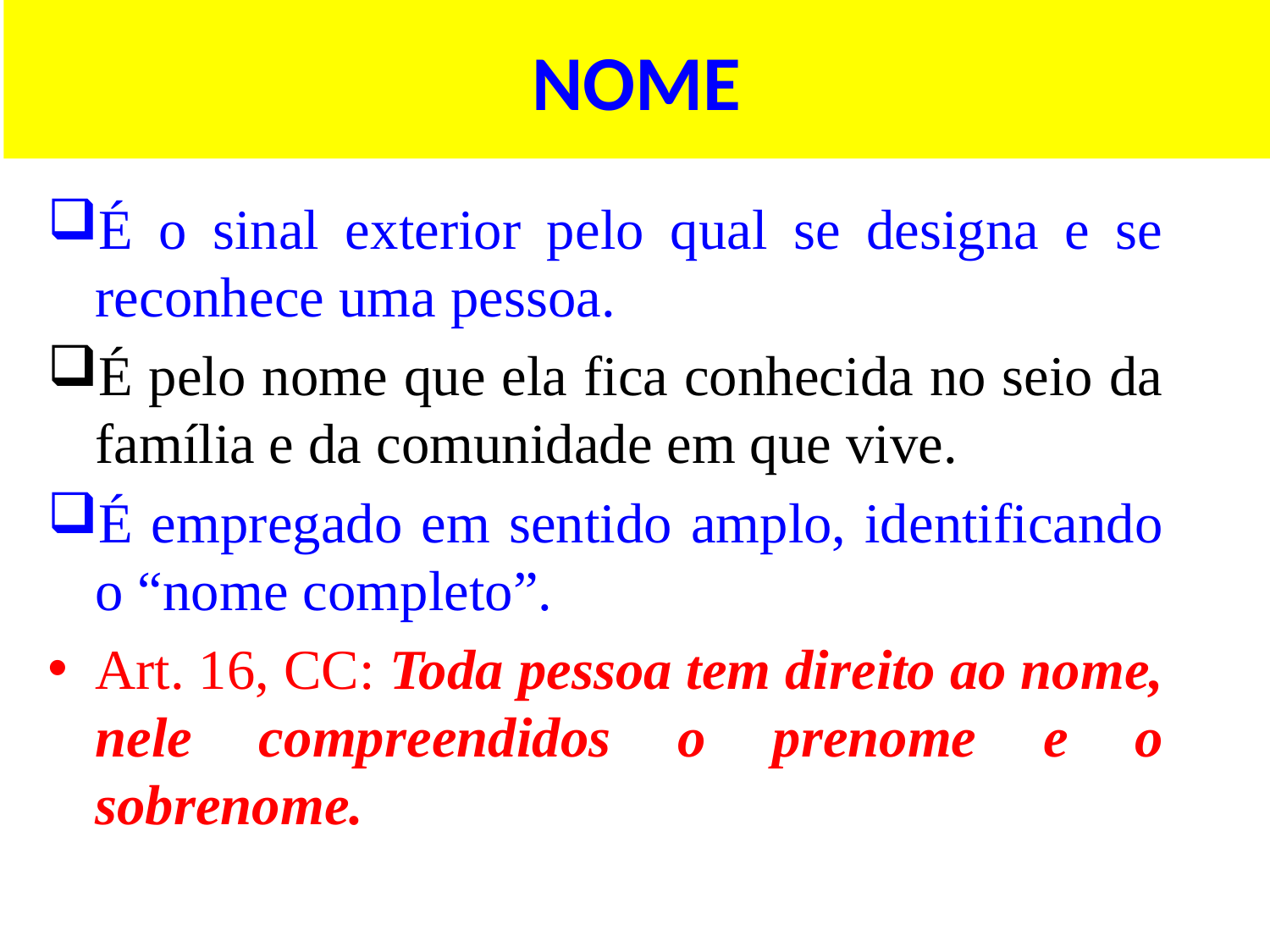

# NOME
É o sinal exterior pelo qual se designa e se reconhece uma pessoa.
É pelo nome que ela fica conhecida no seio da família e da comunidade em que vive.
É empregado em sentido amplo, identificando o “nome completo”.
Art. 16, CC: Toda pessoa tem direito ao nome, nele compreendidos o prenome e o sobrenome.